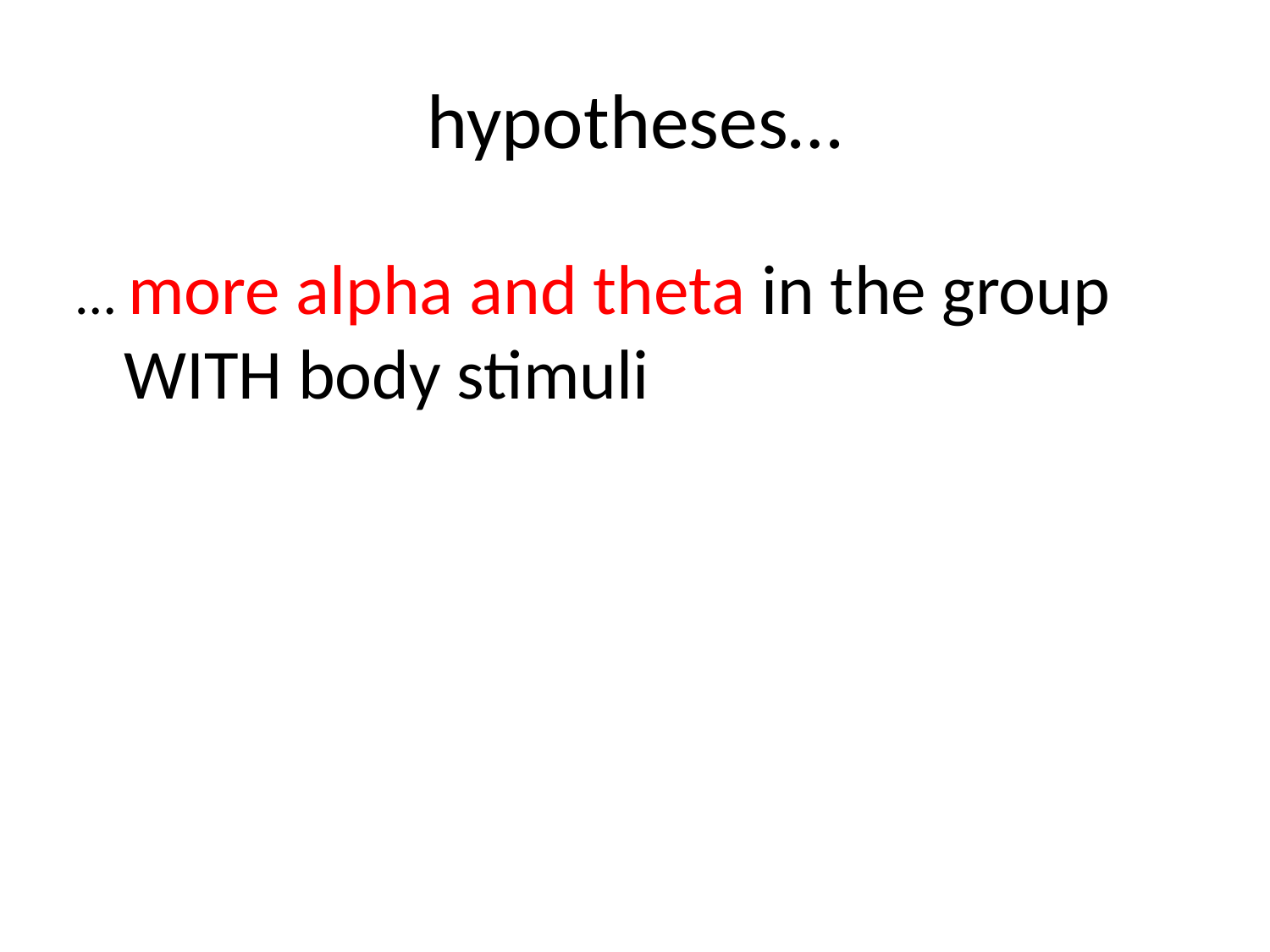

# hypotheses…
… more alpha and theta in the group WITH body stimuli